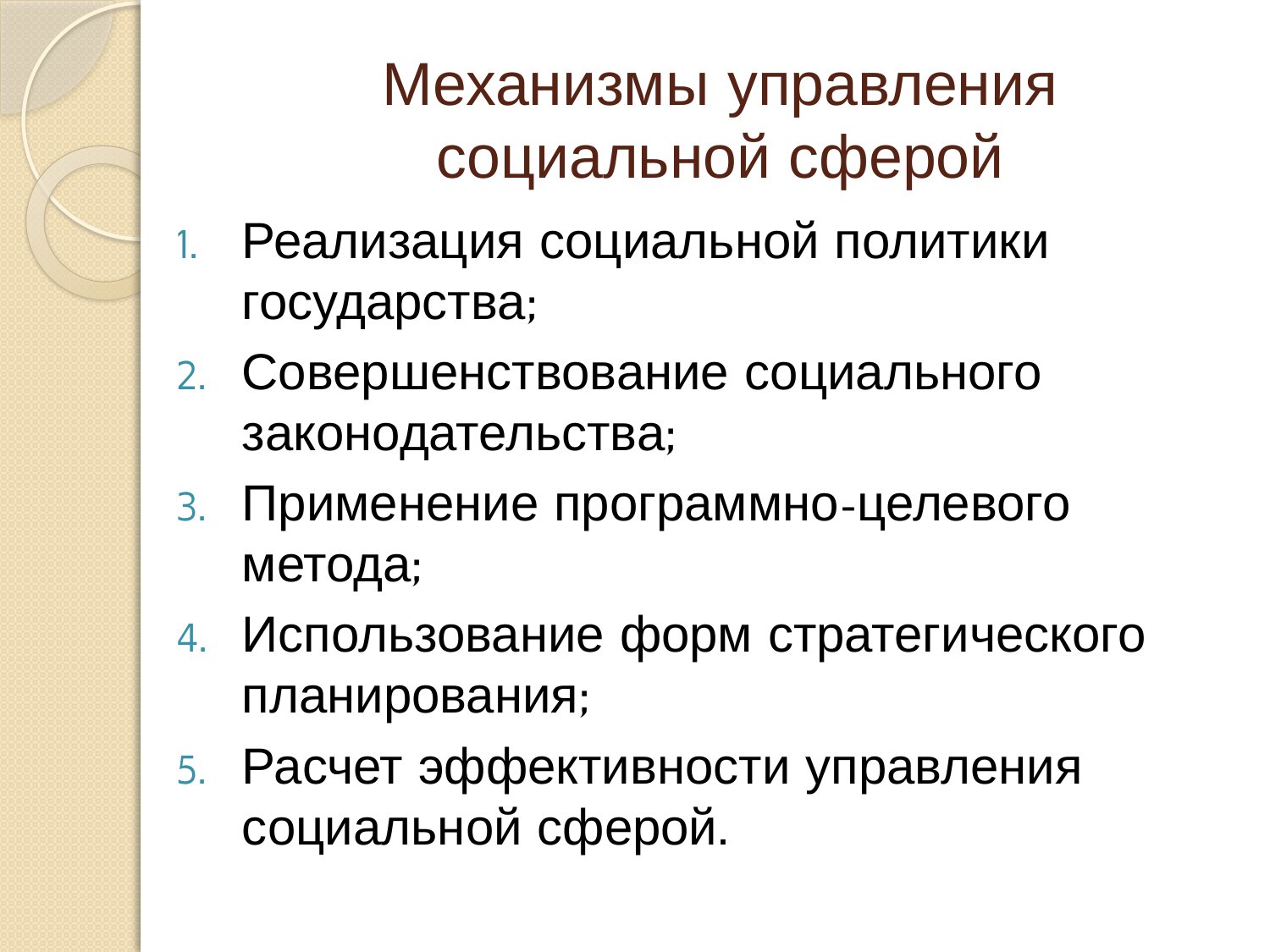

# Механизмы управления социальной сферой
Реализация социальной политики государства;
Совершенствование социального законодательства;
Применение программно-целевого метода;
Использование форм стратегического планирования;
Расчет эффективности управления социальной сферой.